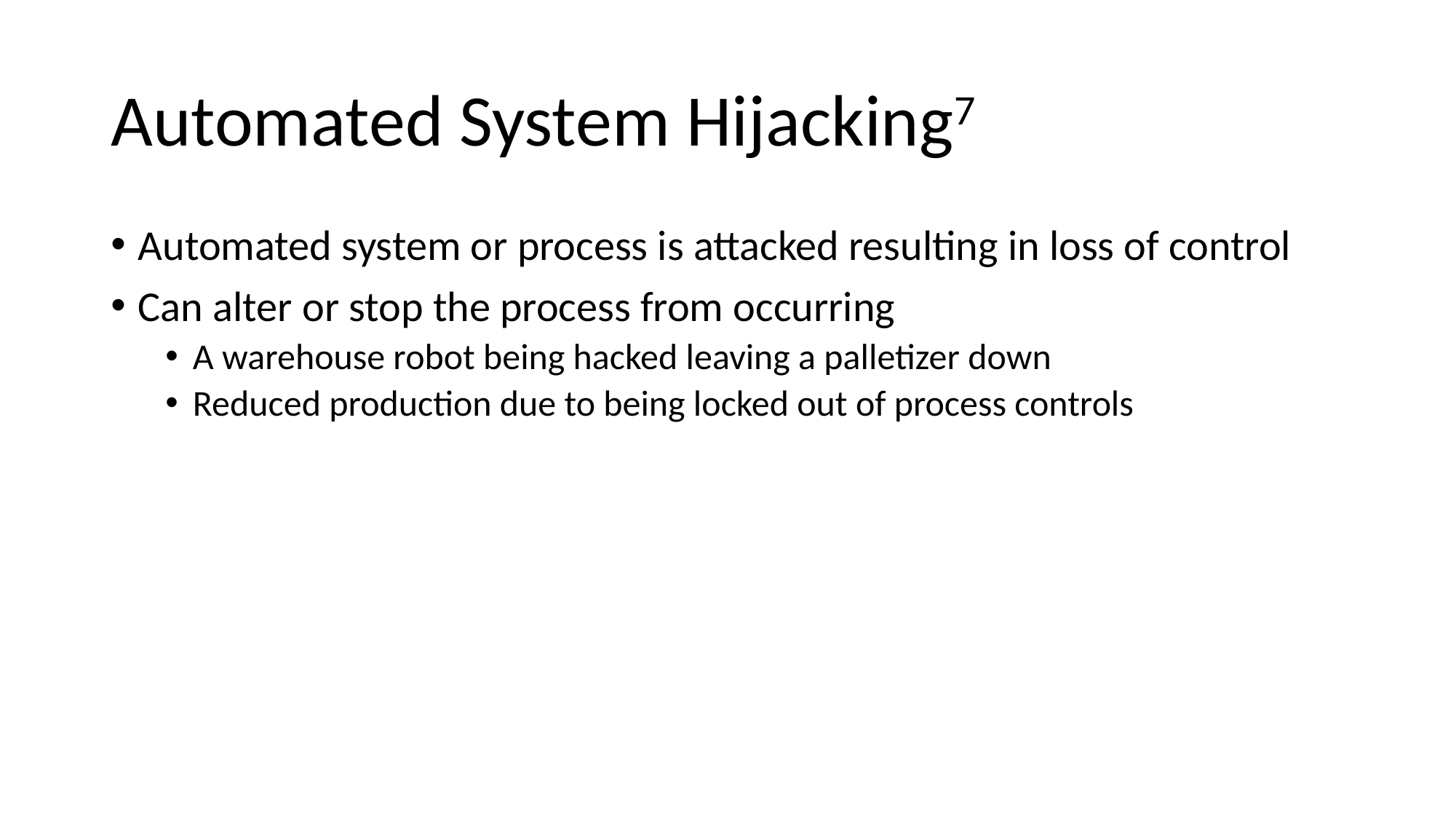

# Automated System Hijacking7
Automated system or process is attacked resulting in loss of control
Can alter or stop the process from occurring
A warehouse robot being hacked leaving a palletizer down
Reduced production due to being locked out of process controls